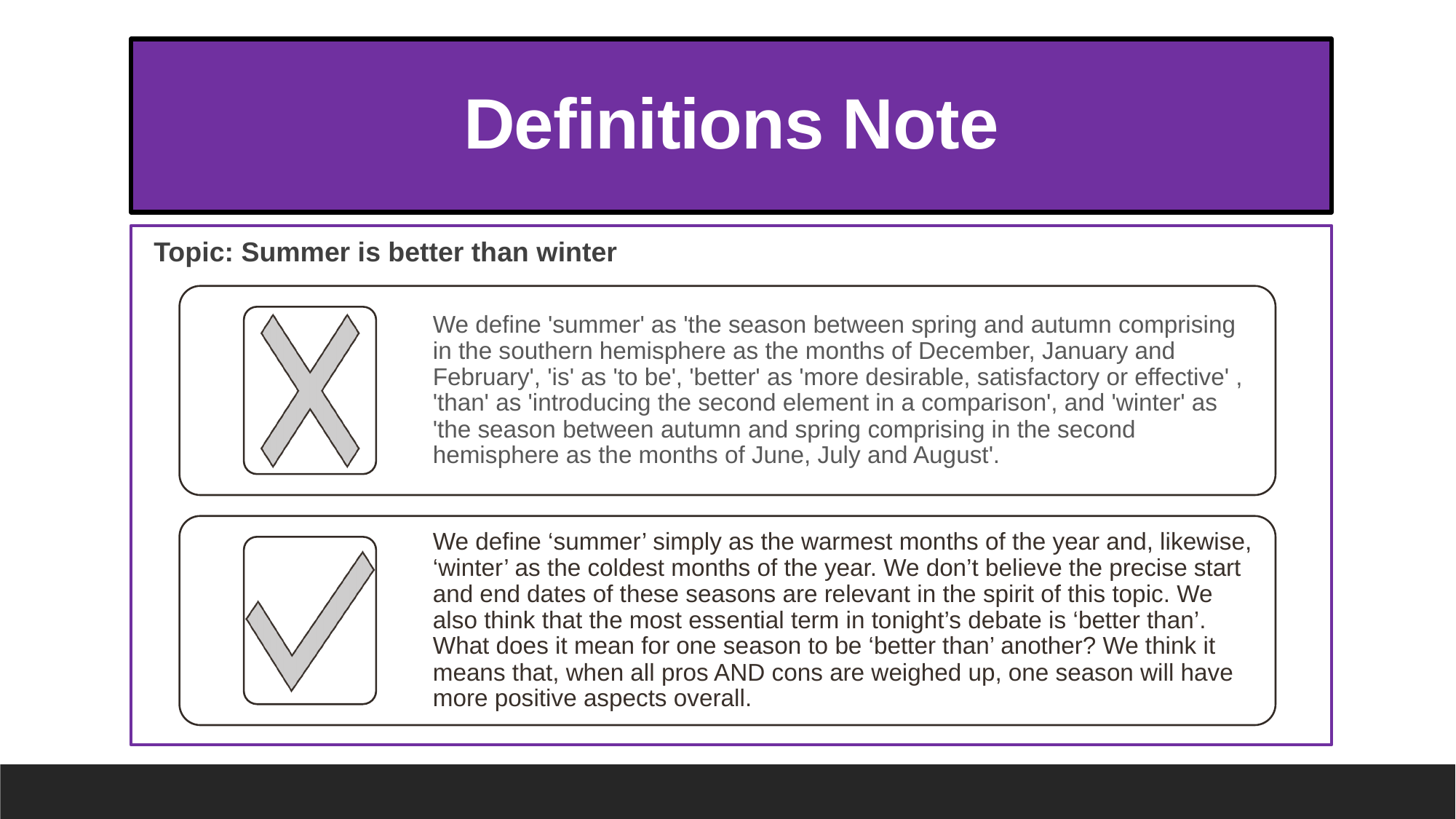

# Definitions Note
   Topic: Summer is better than winter
We define 'summer' as 'the season between spring and autumn comprising in the southern hemisphere as the months of December, January and February', 'is' as 'to be', 'better' as 'more desirable, satisfactory or effective' , 'than' as 'introducing the second element in a comparison', and 'winter' as 'the season between autumn and spring comprising in the second hemisphere as the months of June, July and August'.
We define ‘summer’ simply as the warmest months of the year and, likewise, ‘winter’ as the coldest months of the year. We don’t believe the precise start and end dates of these seasons are relevant in the spirit of this topic. We also think that the most essential term in tonight’s debate is ‘better than’. What does it mean for one season to be ‘better than’ another? We think it means that, when all pros AND cons are weighed up, one season will have more positive aspects overall.